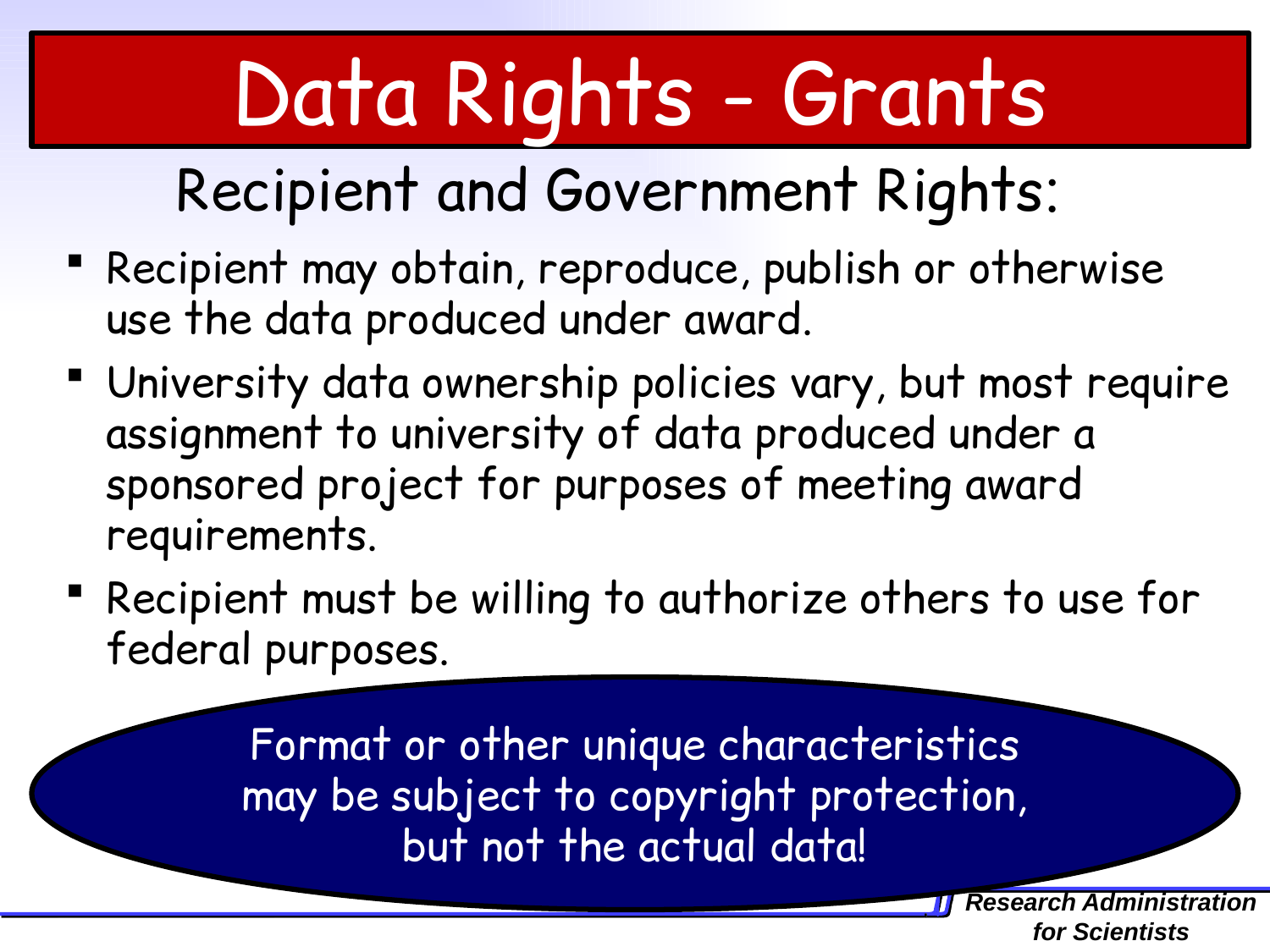

Data Rights - Grants
Recipient and Government Rights:

Recipient may obtain, reproduce, publish or otherwise use the data produced under award.
University data ownership policies vary, but most require assignment to university of data produced under a sponsored project for purposes of meeting award requirements.
Recipient must be willing to authorize others to use for federal purposes.

Format or other unique characteristics may be subject to copyright protection, but not the actual data!